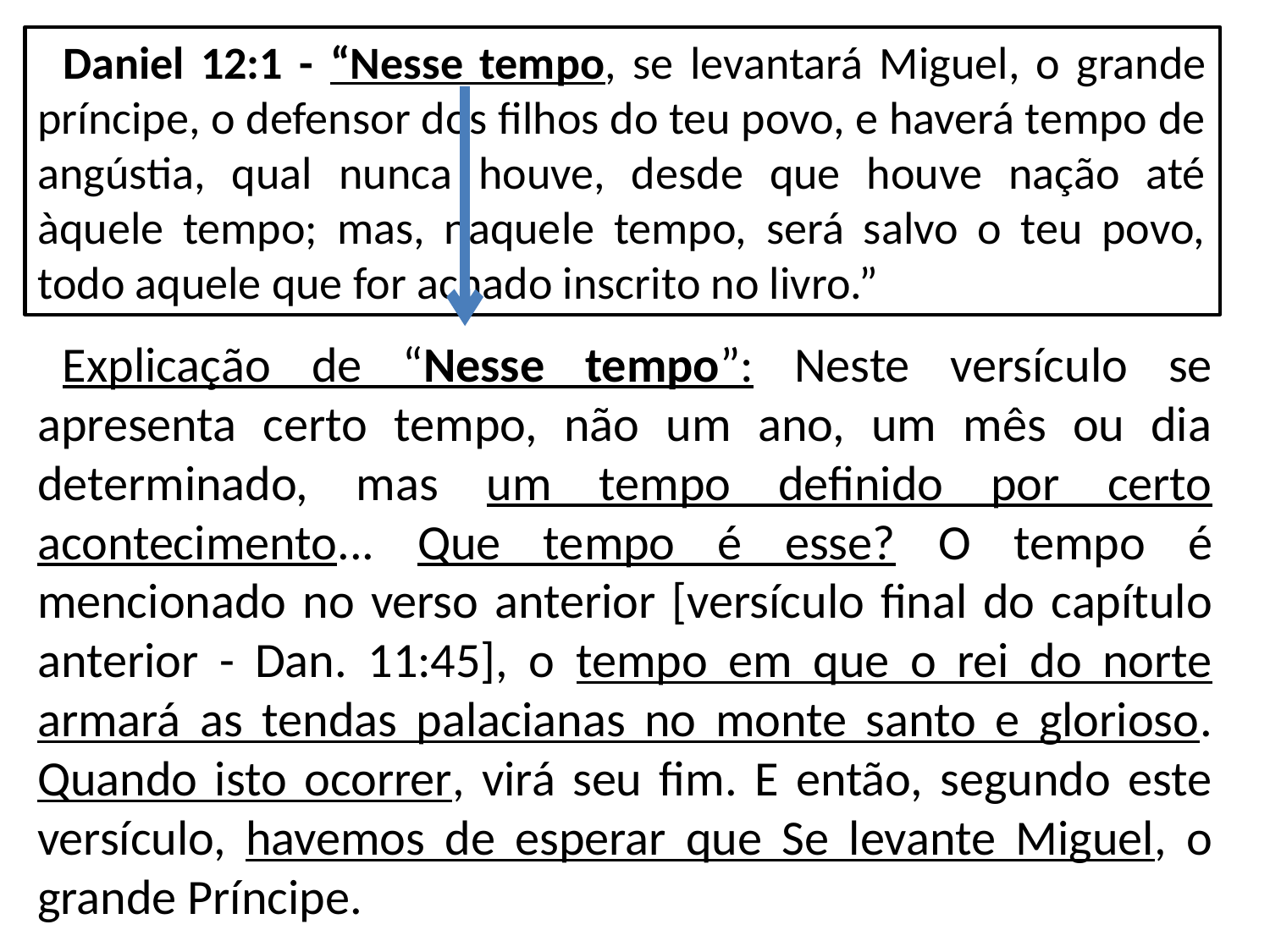

Daniel 12:1 - “Nesse tempo, se levantará Miguel, o grande príncipe, o defensor dos filhos do teu povo, e haverá tempo de angústia, qual nunca houve, desde que houve nação até àquele tempo; mas, naquele tempo, será salvo o teu povo, todo aquele que for achado inscrito no livro.”
Explicação de “Nesse tempo”: Neste versículo se apresenta certo tempo, não um ano, um mês ou dia determinado, mas um tempo definido por certo acontecimento... Que tempo é esse? O tempo é mencionado no verso anterior [versículo final do capítulo anterior - Dan. 11:45], o tempo em que o rei do norte armará as tendas palacianas no monte santo e glorioso. Quando isto ocorrer, virá seu fim. E então, segundo este versículo, havemos de esperar que Se levante Miguel, o grande Príncipe.